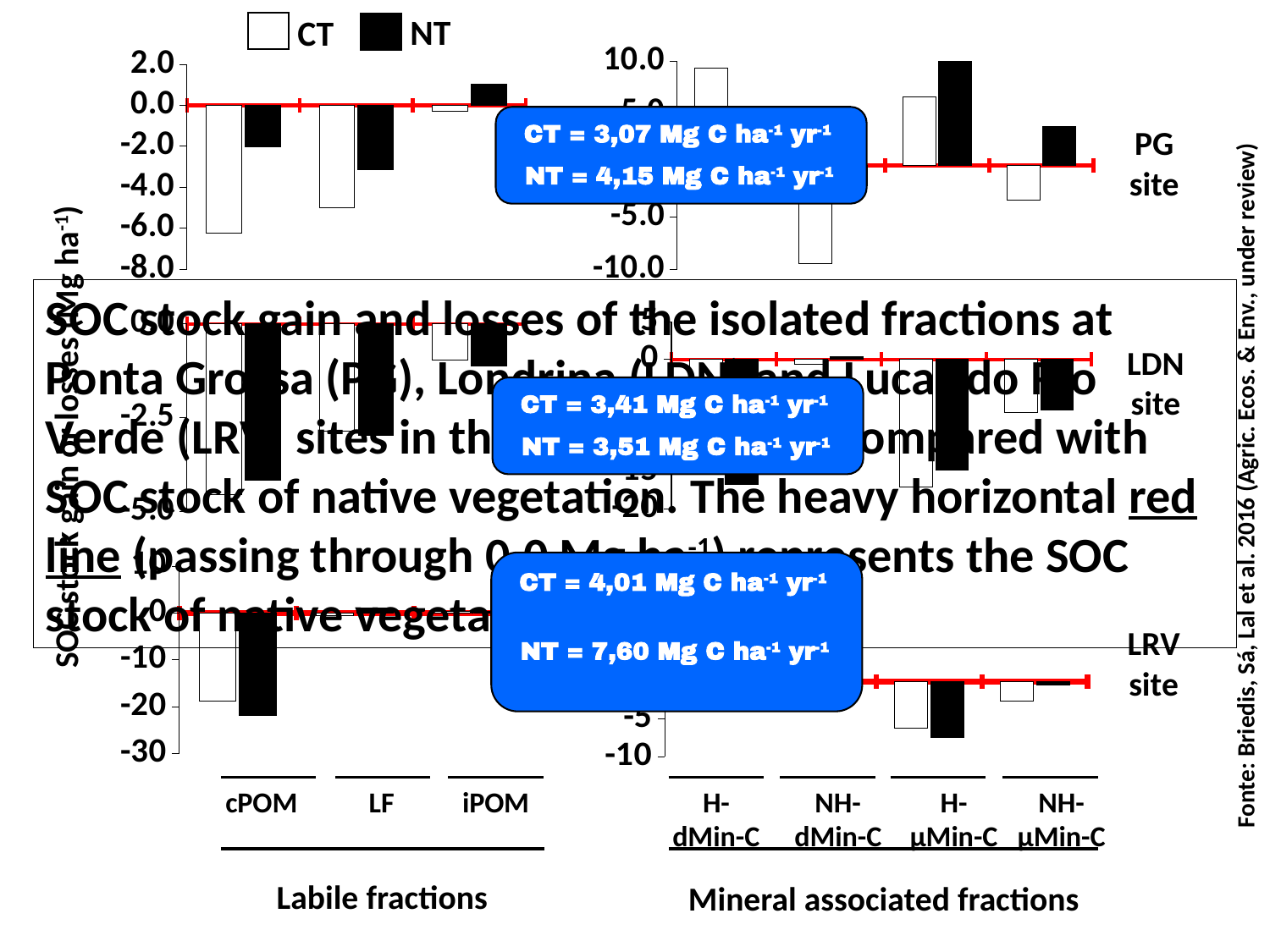

NT
CT

### Chart

| Category | CT | NT |
|---|---|---|
| cPOM | -6.255723180662752 | -2.0244103836304053 |
| LF | -4.984299056926387 | -3.1421749103218564 |
| iPOM | -0.2791343337149619 | 1.0434604559062044 |

### Chart

| Category | CT | NT |
|---|---|---|
| H-dMinC | 9.328987645347325 | -0.022868124555714076 |
| NH-dMinC | -9.499077800495037 | -1.9399404922655918 |
| H-µMinC | 6.578243373001335 | 10.96917985463628 |
| NH-µMinC | -3.3856574061228883 | 3.7097007363887258 |
PG site

CT = 3,07 Mg C ha-1 yr-1
NT = 4,15 Mg C ha-1 yr-1
SOC stock gain and losses of the isolated fractions at Ponta Grossa (PG), Londrina (LDN) and Lucas do Rio Verde (LRV) sites in the 0-100 cm layer compared with SOC stock of native vegetation. The heavy horizontal red line (passing through 0.0 Mg ha-1) represents the SOC stock of native vegetation.

### Chart

| Category | CT | NT |
|---|---|---|
| H-dMinC | -14.171420021345853 | -16.69732049203619 |
| NH-dMinC | -0.6928960530974955 | 0.400986977257503 |
| H-µMinC | -16.99932040908518 | -14.79868385890375 |
| NH-µMinC | -7.136987946430346 | -6.725562893788058 |

### Chart

| Category | CT | NT |
|---|---|---|
| cPOM | -4.53941077621047 | -4.157038484482708 |
| LF | -2.8597664298000285 | -2.9610832253424455 |
| iPOM | -0.9577785865700092 | -1.129056833610465 |
LDN site

CT = 3,41 Mg C ha-1 yr-1
NT = 3,51 Mg C ha-1 yr-1
SOC stock gain or losses (Mg ha-1)
Fonte: Briedis, Sá, Lal et al. 2016 (Agric. Ecos. & Env., under review)

### Chart

| Category | CT | NT |
|---|---|---|
| cPOM | -18.79870369423776 | -21.810944867677634 |
| LF | -0.4904694517804957 | 1.0633823804014342 |
| iPOM | 0.278138100808035 | 0.38558620531742793 |

### Chart

| Category | CT | NT |
|---|---|---|
| H-dMinC | -2.450898737770956 | 5.268783390500829 |
| NH-dMinC | 3.2002167314407455 | 11.818105102585436 |
| H-µMinC | -6.165686430979264 | -7.445128411531876 |
| NH-µMinC | -2.5447176334478705 | -0.4791709136776827 |
LRV site
H-
µMin-C
NH-µMin-C
iPOM
NH-dMin-C
LF
H-
dMin-C
cPOM
Labile fractions
Mineral associated fractions

CT = 4,01 Mg C ha-1 yr-1
NT = 7,60 Mg C ha-1 yr-1